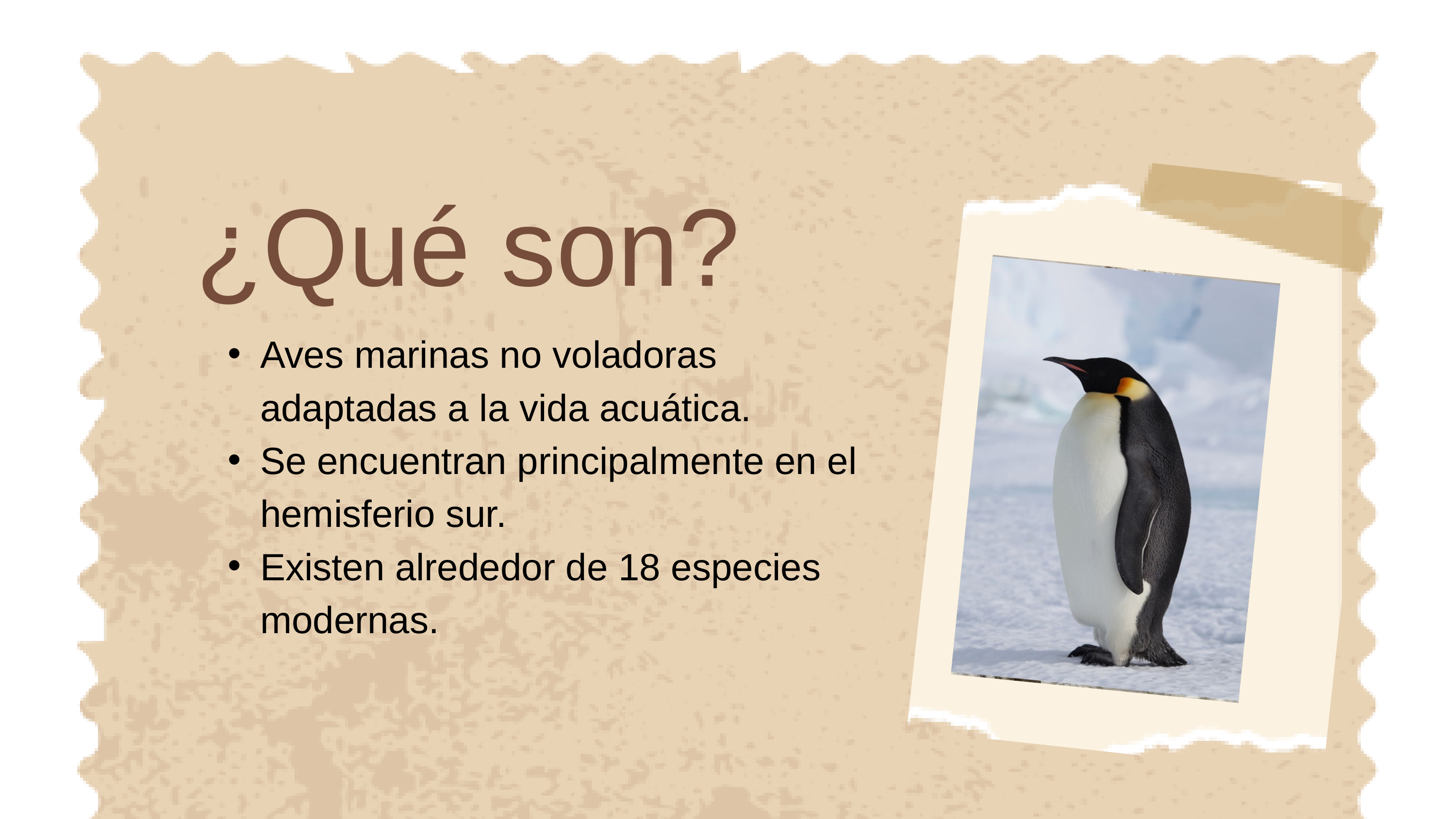

¿Qué son?

Aves marinas no voladoras adaptadas a la vida acuática.
Se encuentran principalmente en el hemisferio sur.
Existen alrededor de 18 especies modernas.